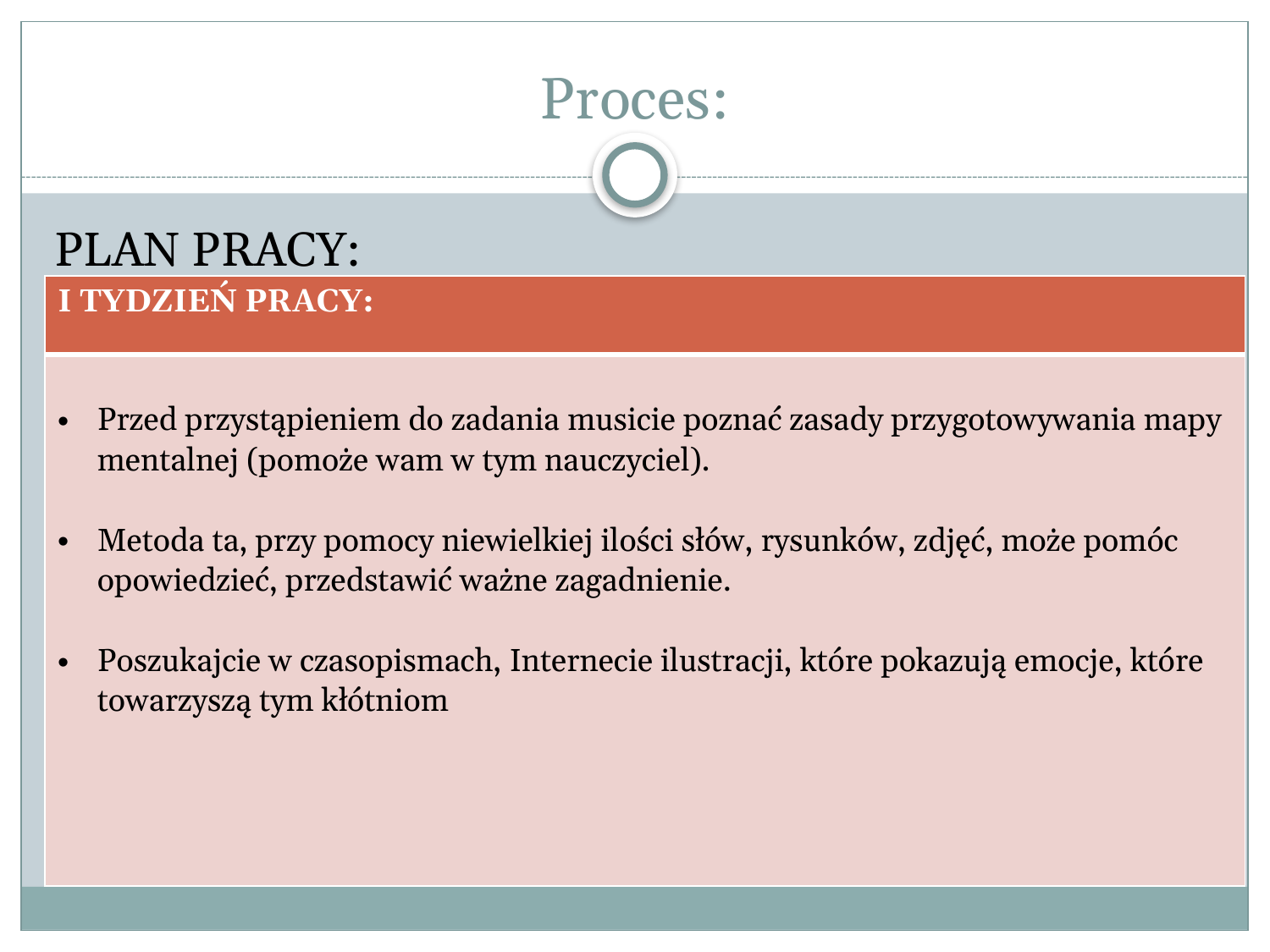

# Proces:
PLAN PRACY:

| I TYDZIEŃ PRACY: |
| --- |
| Przed przystąpieniem do zadania musicie poznać zasady przygotowywania mapy mentalnej (pomoże wam w tym nauczyciel). Metoda ta, przy pomocy niewielkiej ilości słów, rysunków, zdjęć, może pomóc opowiedzieć, przedstawić ważne zagadnienie. Poszukajcie w czasopismach, Internecie ilustracji, które pokazują emocje, które towarzyszą tym kłótniom |